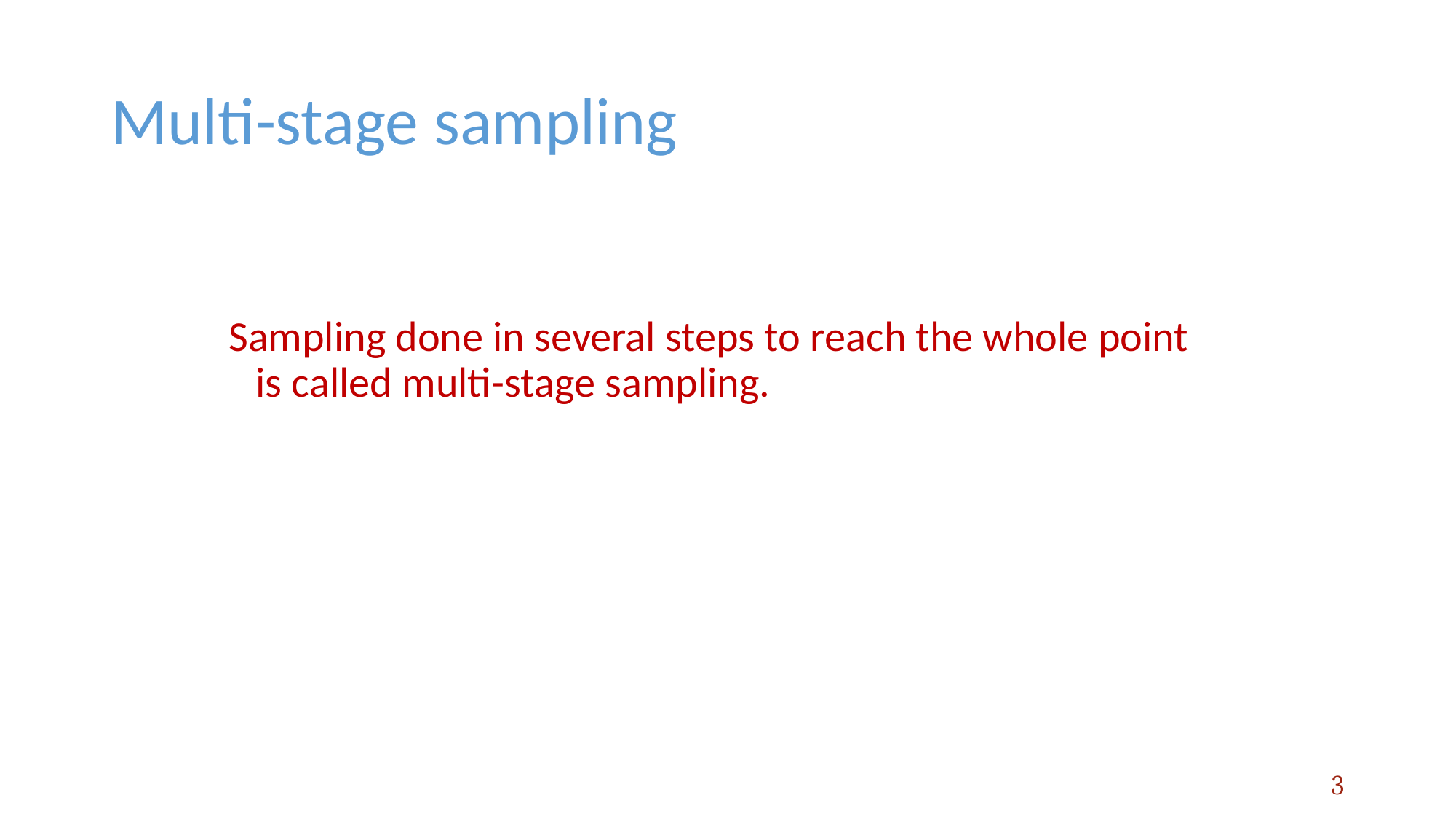

# Multi-stage sampling

Sampling done in several steps to reach the whole point is called multi-stage sampling.
3